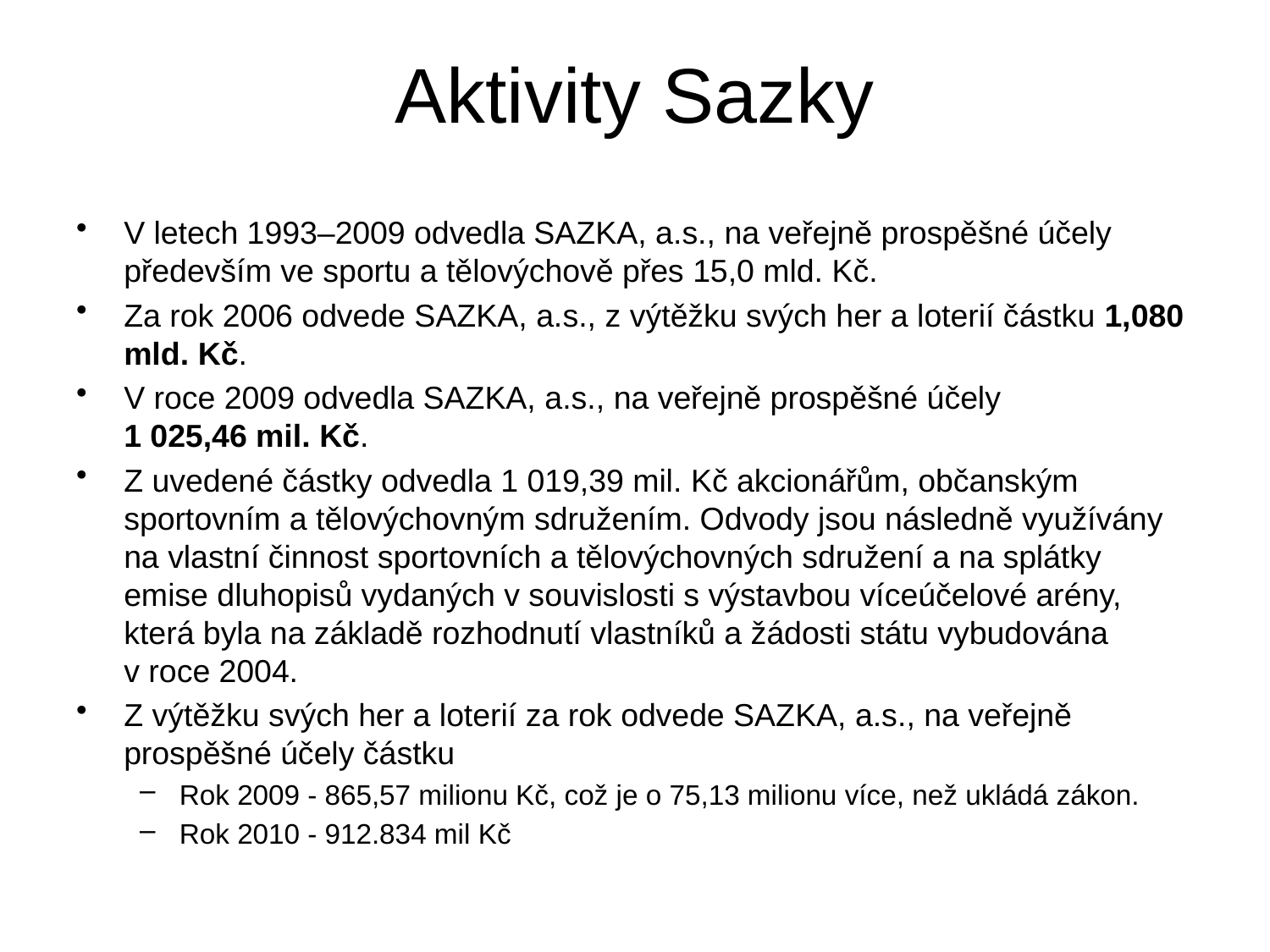

# Aktivity Sazky
V letech 1993–2009 odvedla SAZKA, a.s., na veřejně prospěšné účely především ve sportu a tělovýchově přes 15,0 mld. Kč.
Za rok 2006 odvede SAZKA, a.s., z výtěžku svých her a loterií částku 1,080 mld. Kč.
V roce 2009 odvedla SAZKA, a.s., na veřejně prospěšné účely 1 025,46 mil. Kč.
Z uvedené částky odvedla 1 019,39 mil. Kč akcionářům, občanským sportovním a tělovýchovným sdružením. Odvody jsou následně využívány na vlastní činnost sportovních a tělovýchovných sdružení a na splátky emise dluhopisů vydaných v souvislosti s výstavbou víceúčelové arény, která byla na základě rozhodnutí vlastníků a žádosti státu vybudována v roce 2004.
Z výtěžku svých her a loterií za rok odvede SAZKA, a.s., na veřejně prospěšné účely částku
Rok 2009 - 865,57 milionu Kč, což je o 75,13 milionu více, než ukládá zákon.
Rok 2010 - 912.834 mil Kč